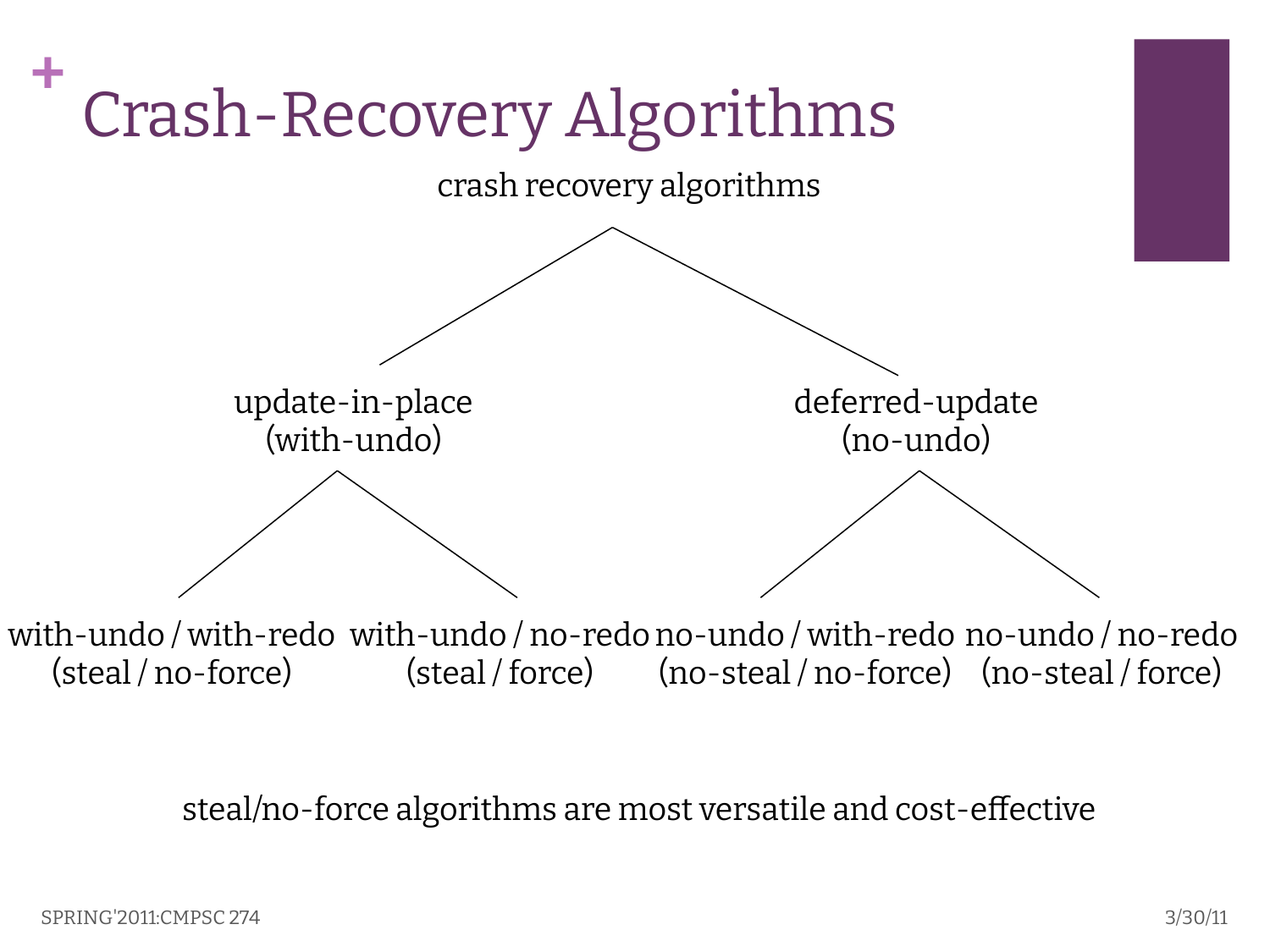

# Crash-Recovery Algorithms
crash recovery algorithms

update-in-place
(with-undo)
deferred-update
(no-undo)

with-undo / with-redo
(steal / no-force)
with-undo / no-redo
(steal / force)
no-undo / with-redo
(no-steal / no-force)
no-undo / no-redo
(no-steal / force)
steal/no-force algorithms are most versatile and cost-effective
SPRING'2011:CMPSC 274
3/30/11